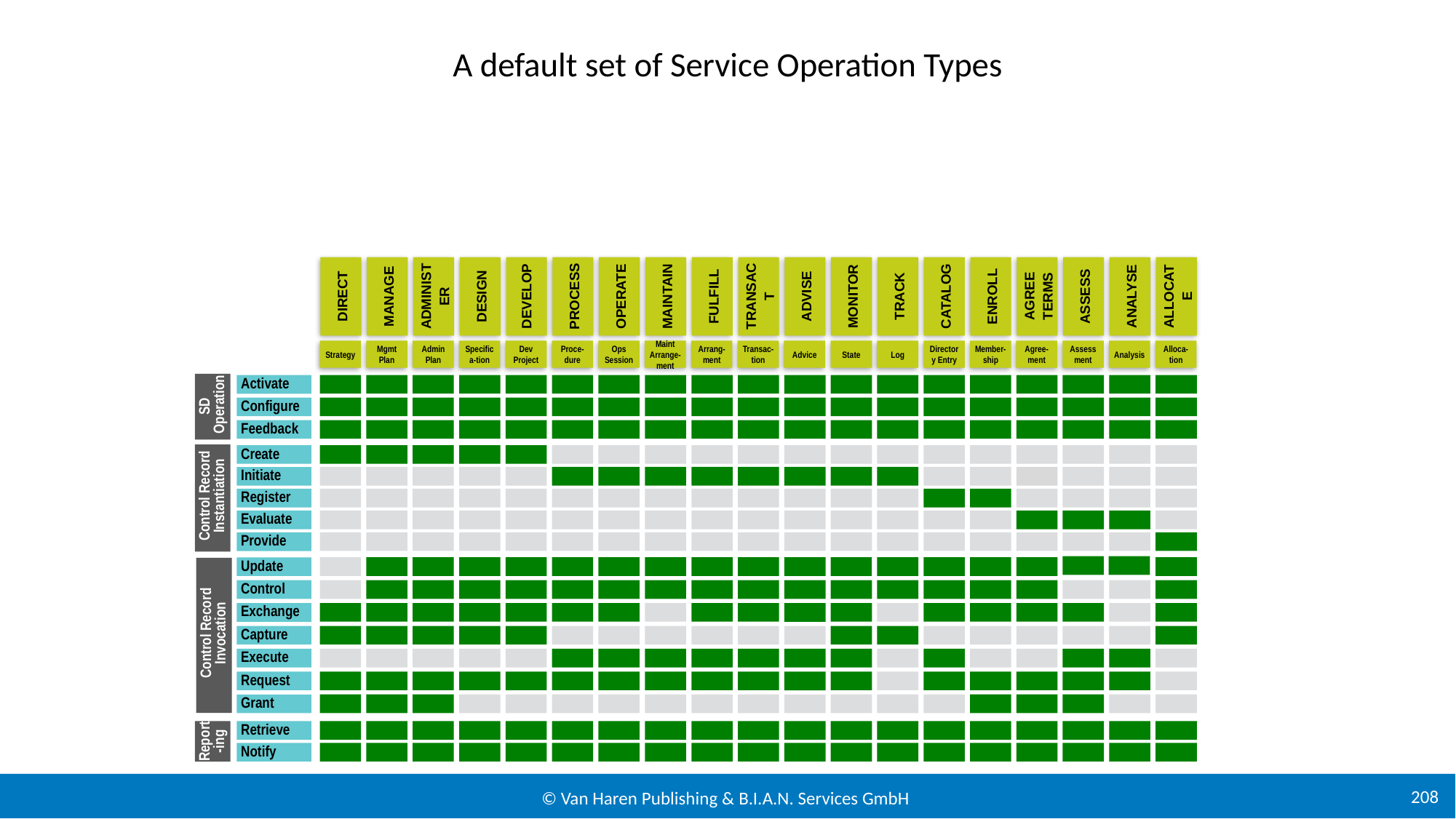

# A default set of Service Operation Types
Based on the Action Terms and the Behavior Qualifier types, BIAN defined a default set
of Service Operation Types applicable to the Service Domains in correspondence to
the Functional Pattern.
DIRECT
MANAGE
ADMINISTER
DESIGN
DEVELOP
PROCESS
OPERATE
MAINTAIN
FULFILL
TRANSACT
ADVISE
MONITOR
TRACK
CATALOG
ENROLL
AGREE TERMS
ASSESS
ANALYSE
ALLOCATE
Strategy
Mgmt
Plan
Admin Plan
Specifica-tion
Dev Project
Proce-dure
Ops Session
Maint Arrange-ment
Arrang-ment
Transac-tion
Advice
State
Log
Directory Entry
Member-ship
Agree-ment
Assess
ment
Analysis
Alloca-tion

Activate

SD
Operation

Configure

Feedback

Create

Initiate
Control Record
Instantiation

Register

Evaluate

Provide

Update

Control

Exchange

Control Record
Invocation

Capture

Execute

Request

Grant

Retrieve

Report-ing

Notify